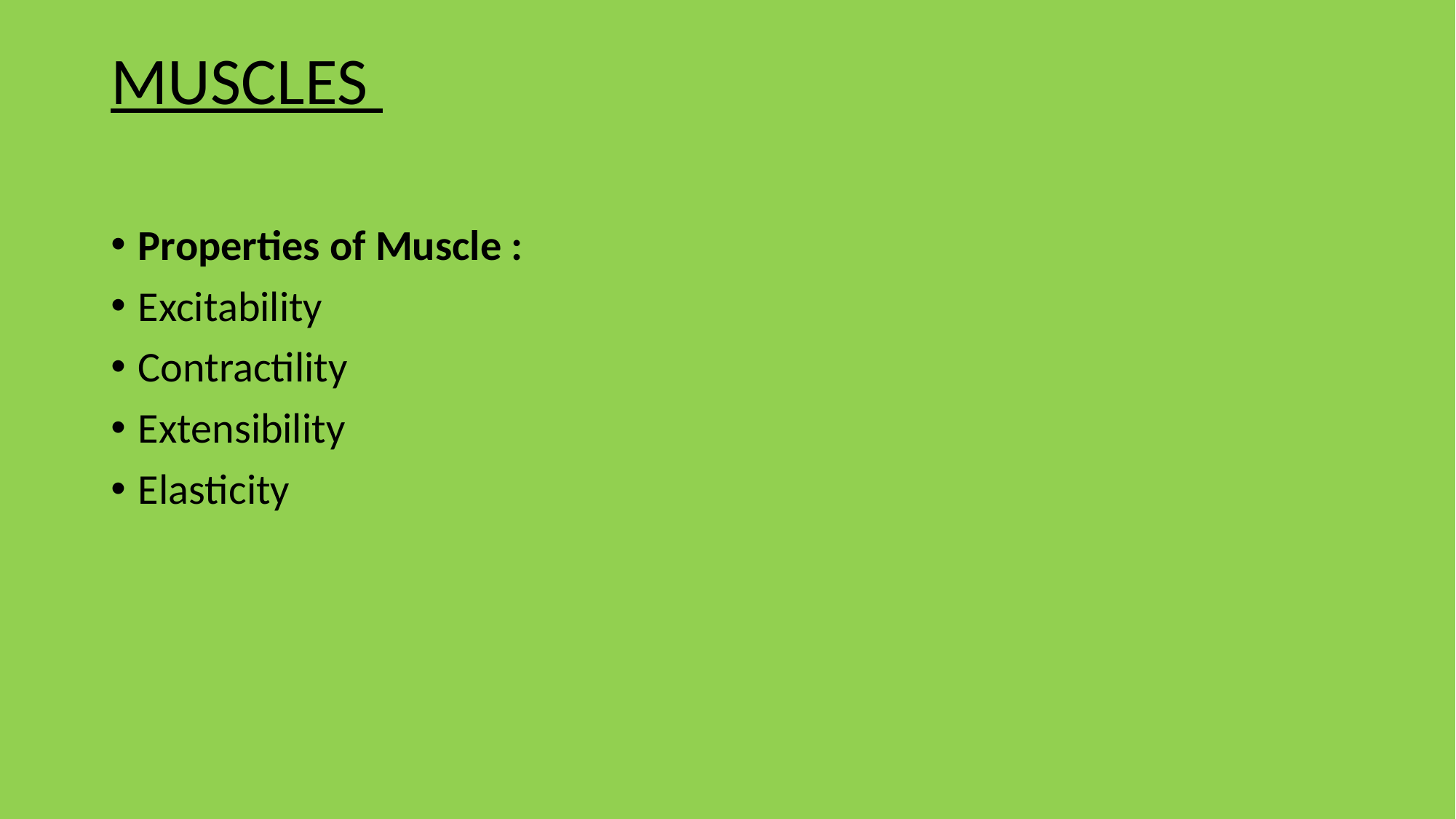

# MUSCLES
Properties of Muscle :
Excitability
Contractility
Extensibility
Elasticity